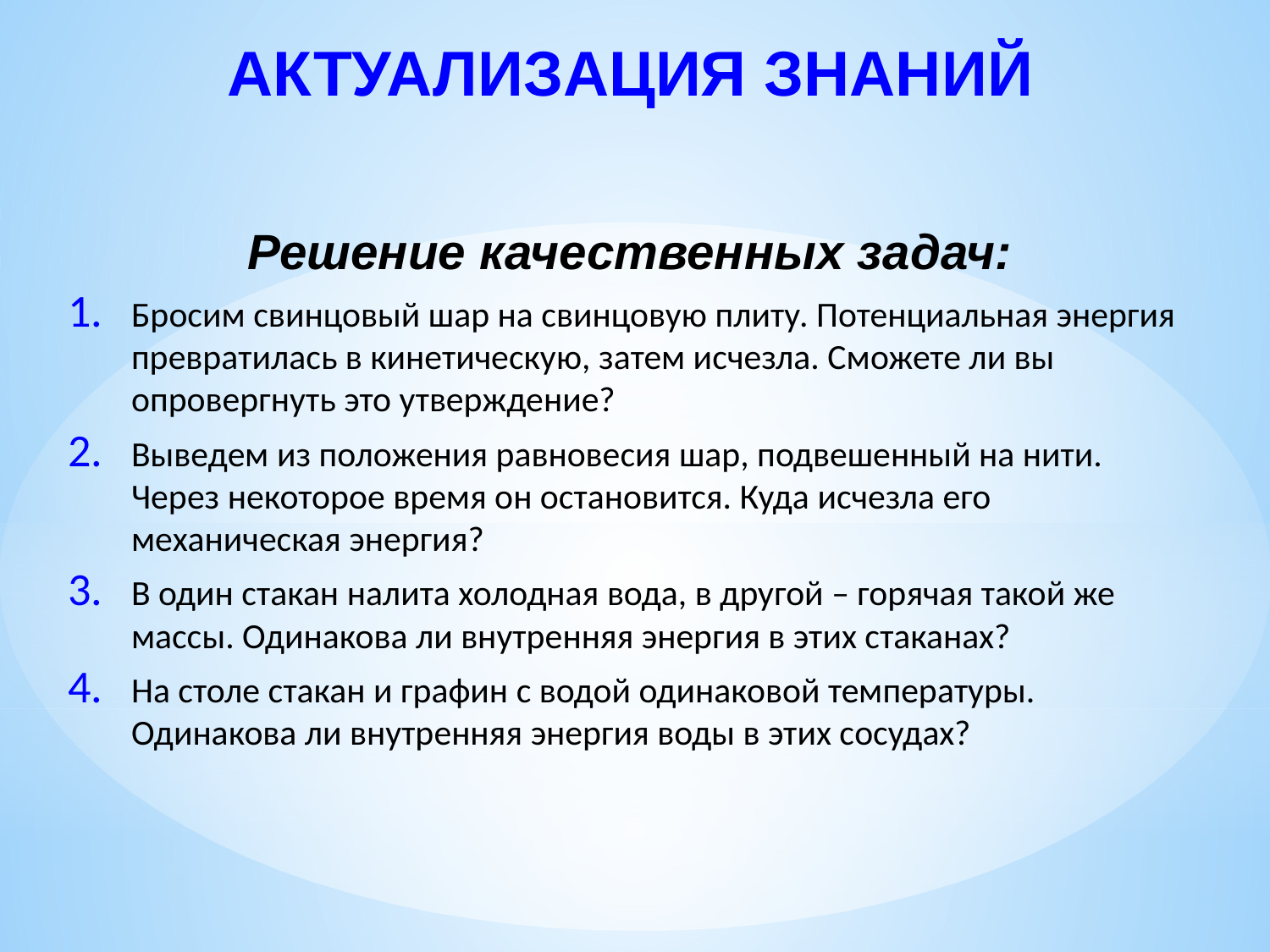

Актуализация знаний

Решение качественных задач:
Бросим свинцовый шар на свинцовую плиту. Потенциальная энергия превратилась в кинетическую, затем исчезла. Сможете ли вы опровергнуть это утверждение?
Выведем из положения равновесия шар, подвешенный на нити. Через некоторое время он остановится. Куда исчезла его механическая энергия?
В один стакан налита холодная вода, в другой – горячая такой же массы. Одинакова ли внутренняя энергия в этих стаканах?
На столе стакан и графин с водой одинаковой температуры. Одинакова ли внутренняя энергия воды в этих сосудах?